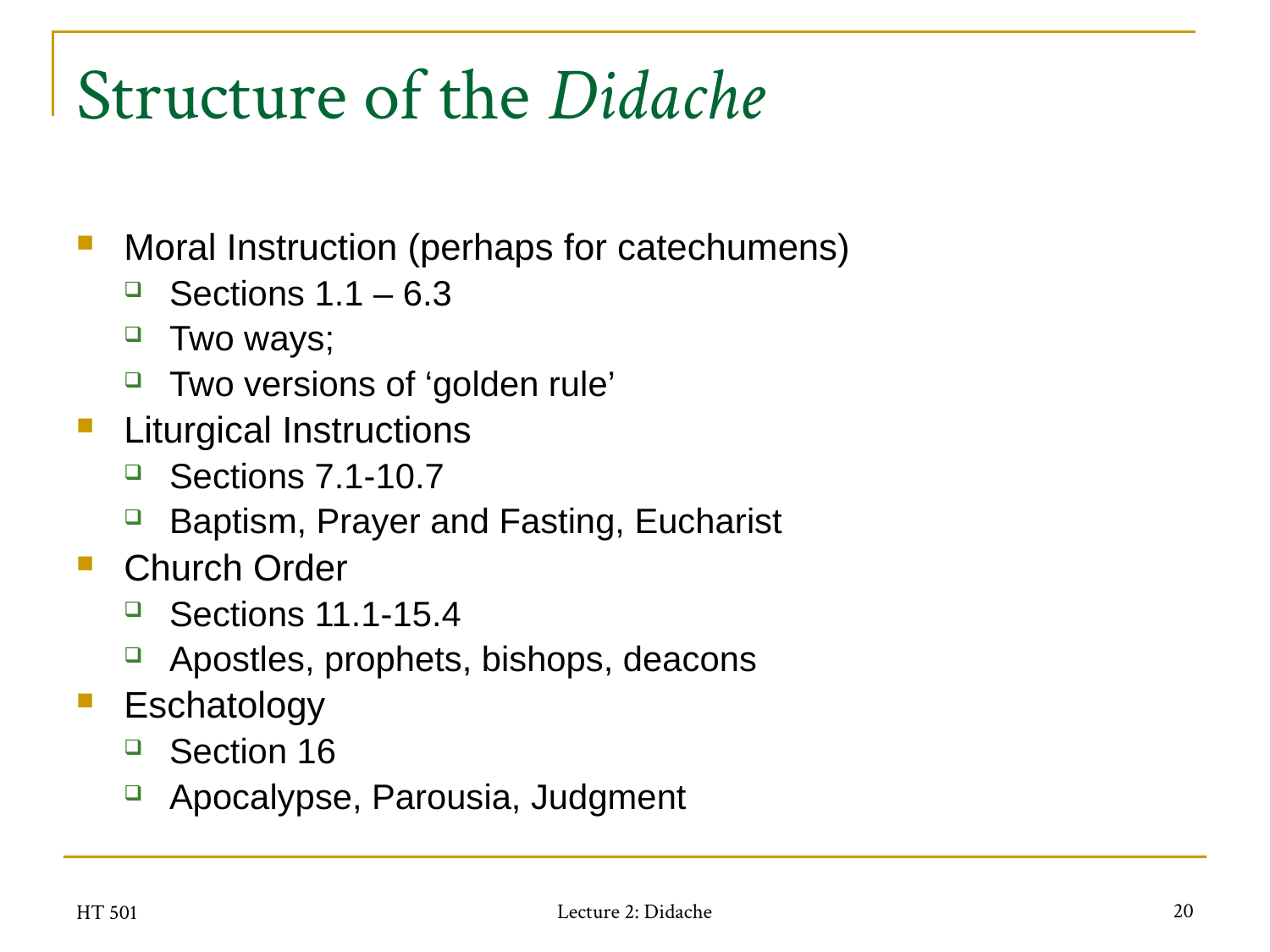

# Structure of the Didache
Moral Instruction (perhaps for catechumens)
Sections 1.1 – 6.3
Two ways;
Two versions of ‘golden rule’
Liturgical Instructions
Sections 7.1-10.7
Baptism, Prayer and Fasting, Eucharist
Church Order
Sections 11.1-15.4
Apostles, prophets, bishops, deacons
Eschatology
Section 16
Apocalypse, Parousia, Judgment
HT 501
20
Lecture 2: Didache